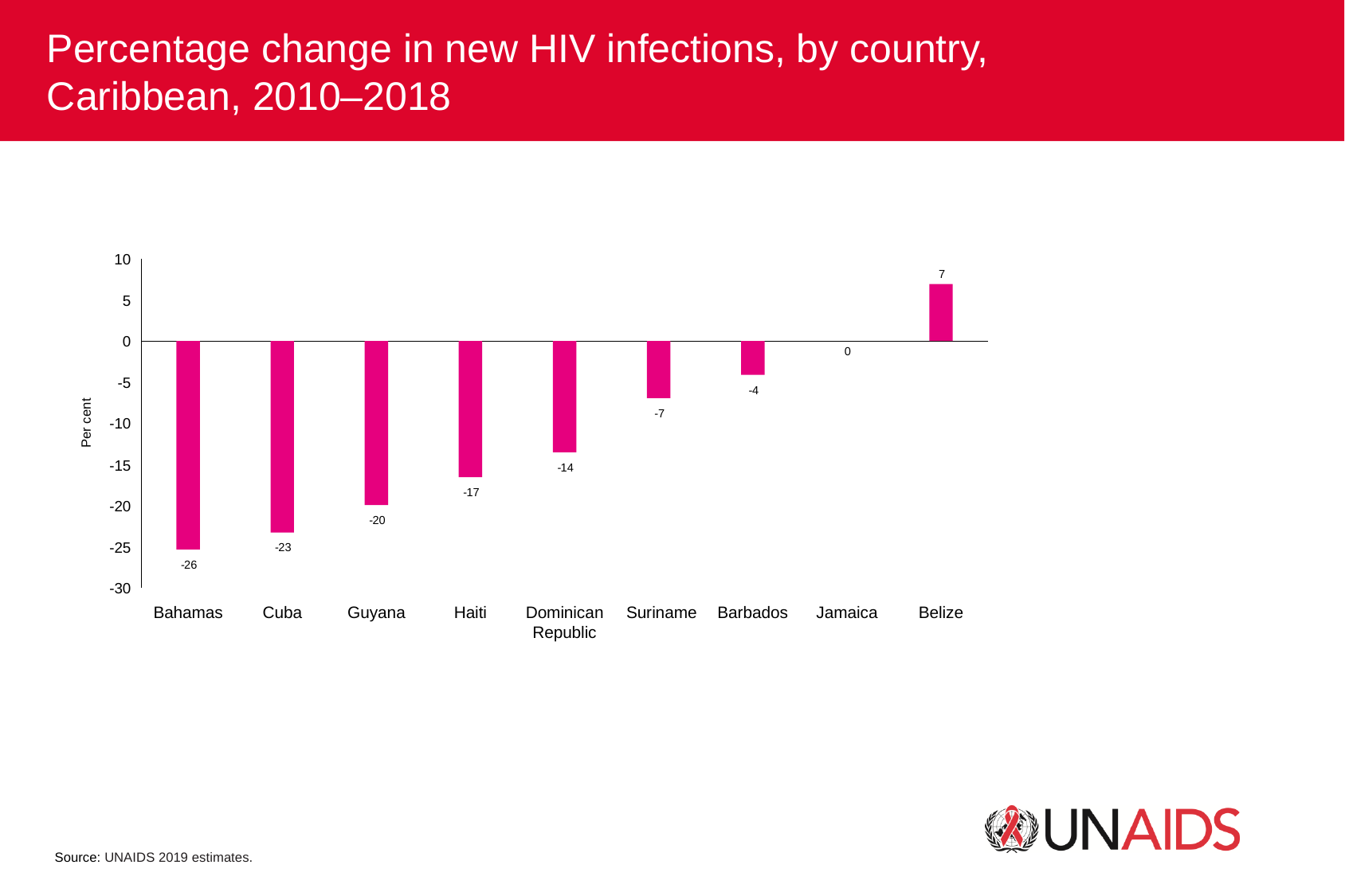

Percentage change in new HIV infections, by country,
Caribbean, 2010–2018
10

7

5
0

0
-5
-4
Per cent
-7
-10
-15
-14
-17
-20
-20
-25
-23
-26
-30
Bahamas
Cuba
Guyana
Haiti
Dominican
Republic
Suriname
Barbados
Jamaica
Belize
Source: UNAIDS 2019 estimates.